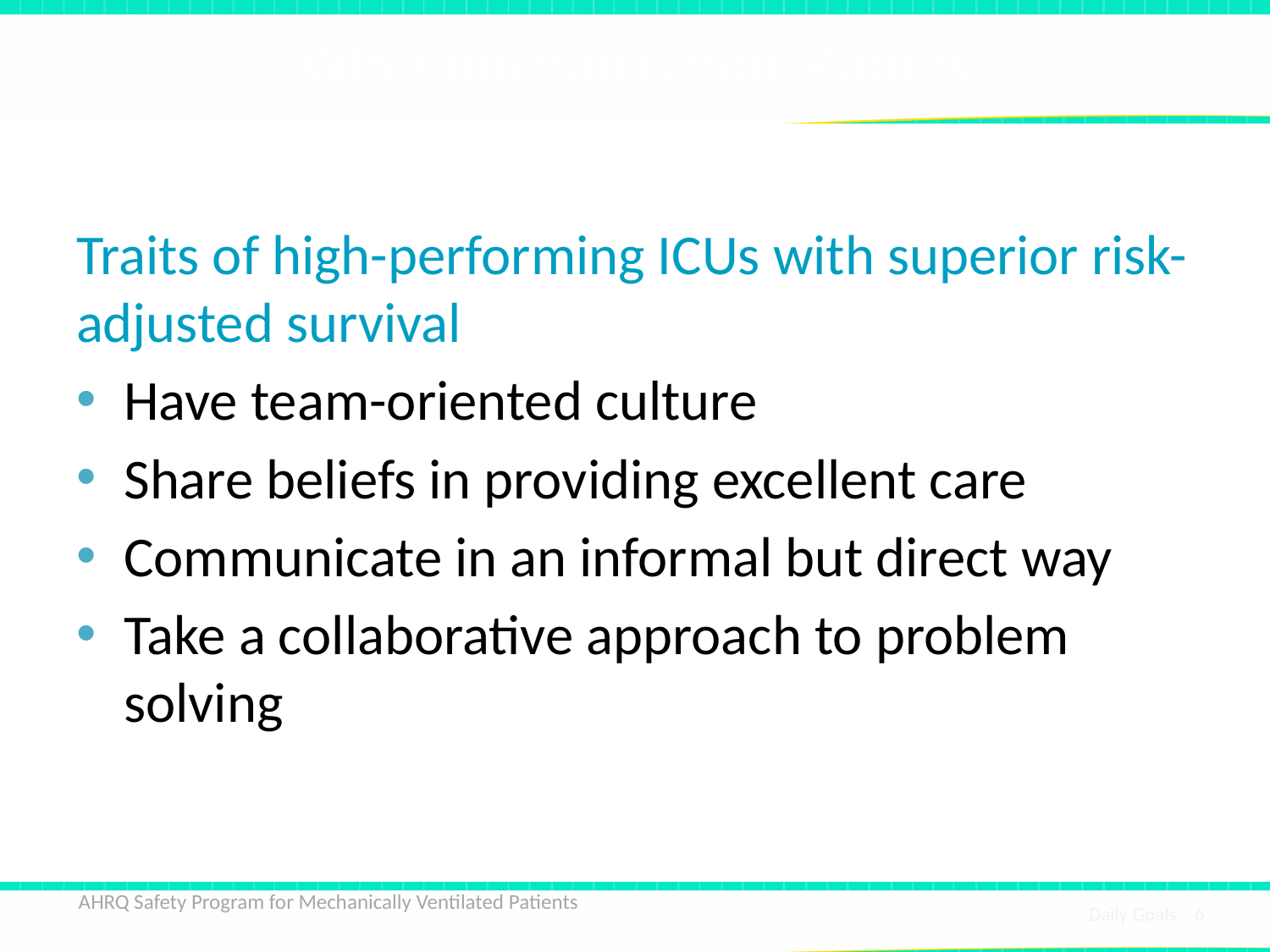

# Why Communication Matters
Traits of high-performing ICUs with superior risk-adjusted survival
Have team-oriented culture
Share beliefs in providing excellent care
Communicate in an informal but direct way
Take a collaborative approach to problem solving